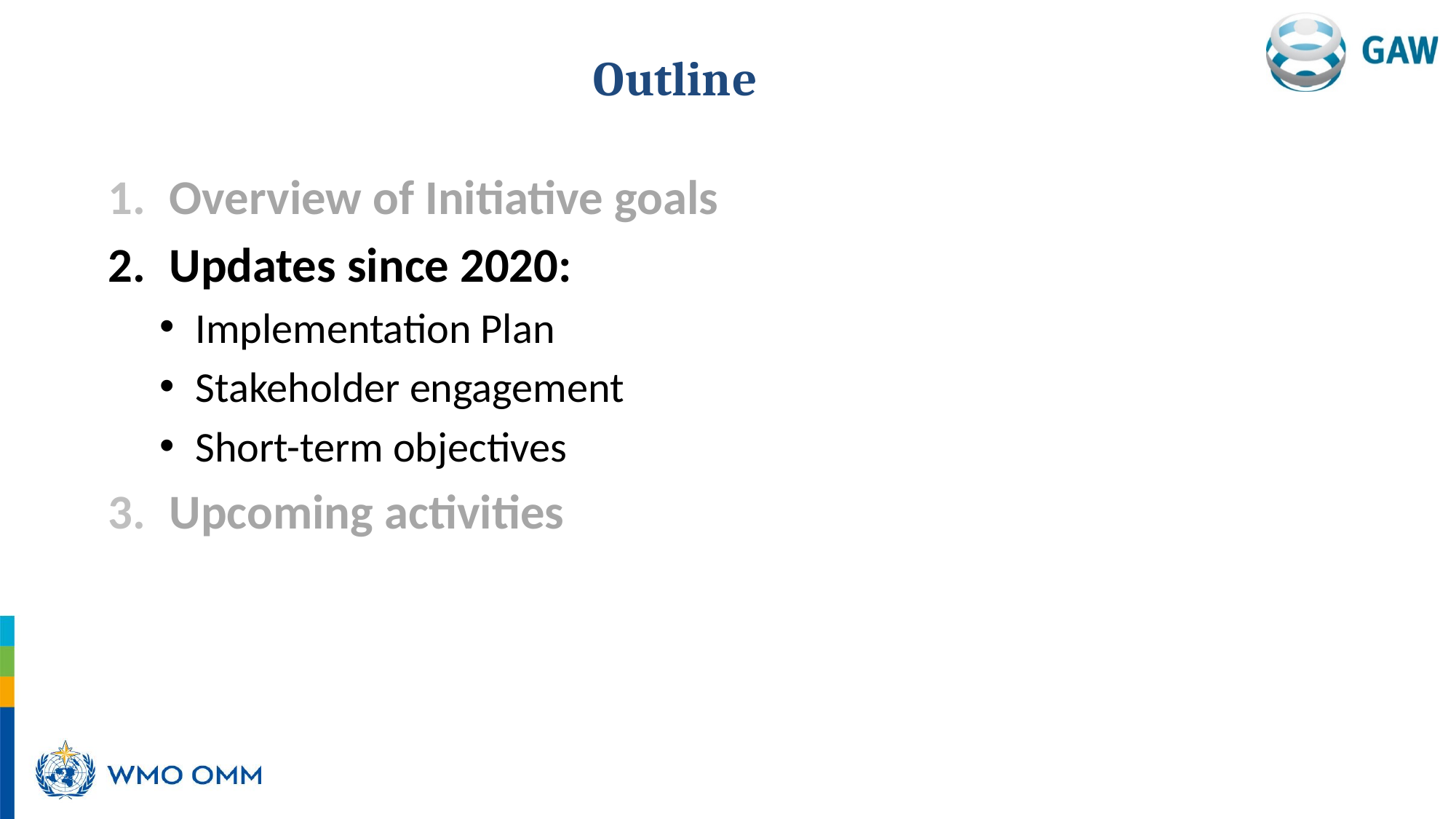

# Outline
Overview of Initiative goals
Updates since 2020:
 Implementation Plan
 Stakeholder engagement
 Short-term objectives
Upcoming activities